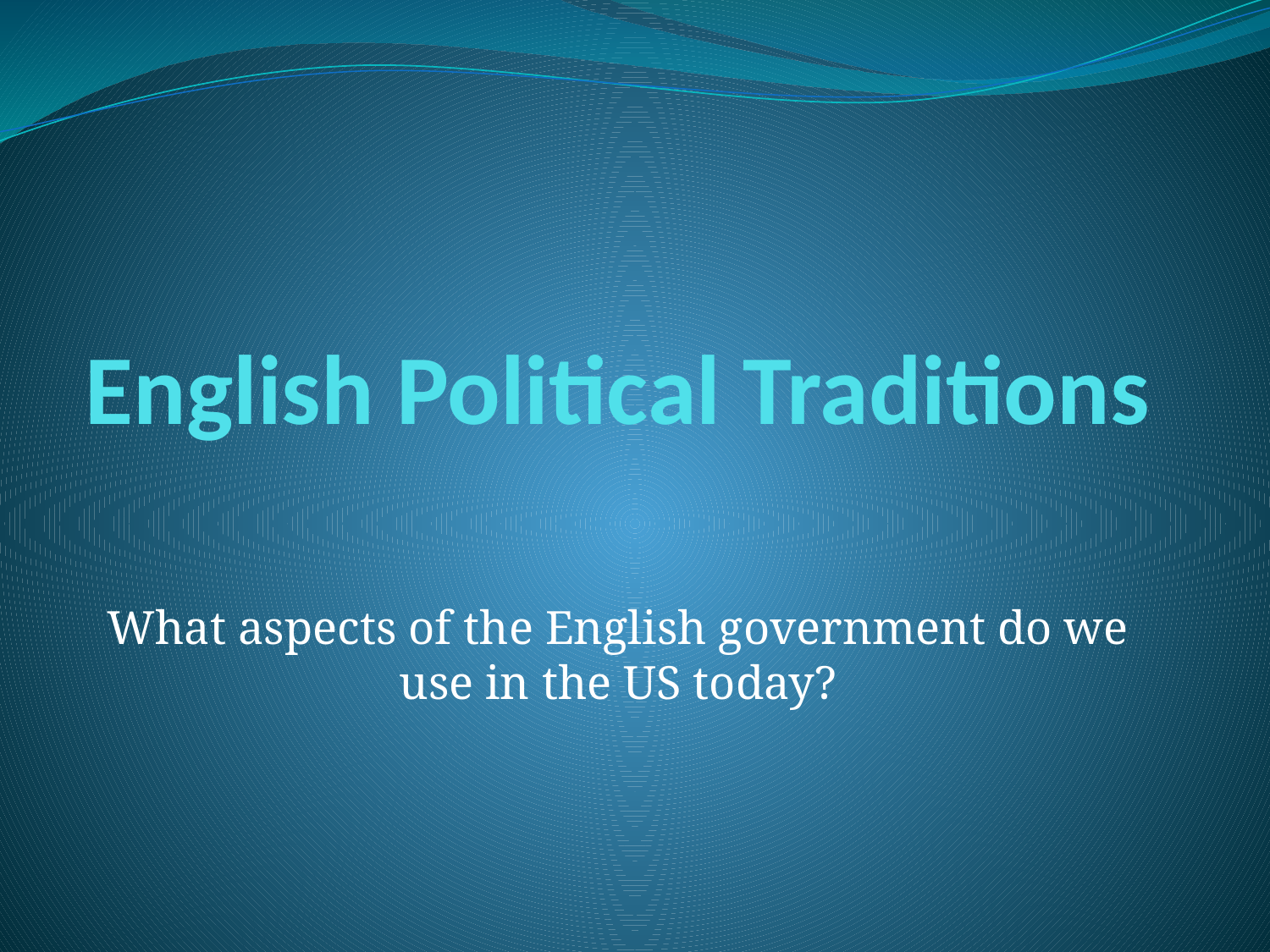

# English Political Traditions
What aspects of the English government do we use in the US today?